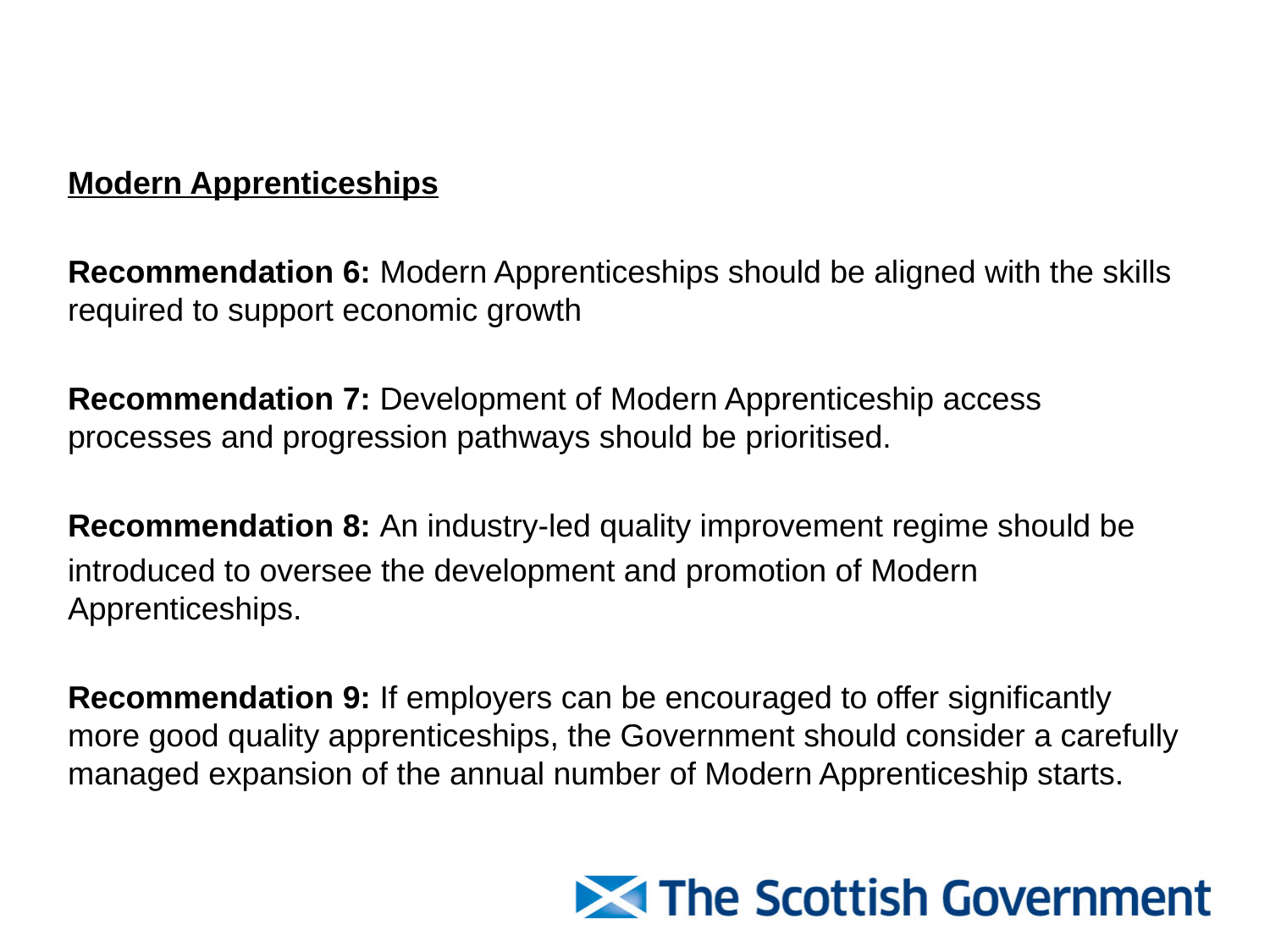

#
Modern Apprenticeships

Recommendation 6: Modern Apprenticeships should be aligned with the skills required to support economic growth

Recommendation 7: Development of Modern Apprenticeship access processes and progression pathways should be prioritised.

Recommendation 8: An industry-led quality improvement regime should be
introduced to oversee the development and promotion of Modern Apprenticeships.

Recommendation 9: If employers can be encouraged to offer significantly more good quality apprenticeships, the Government should consider a carefully managed expansion of the annual number of Modern Apprenticeship starts.